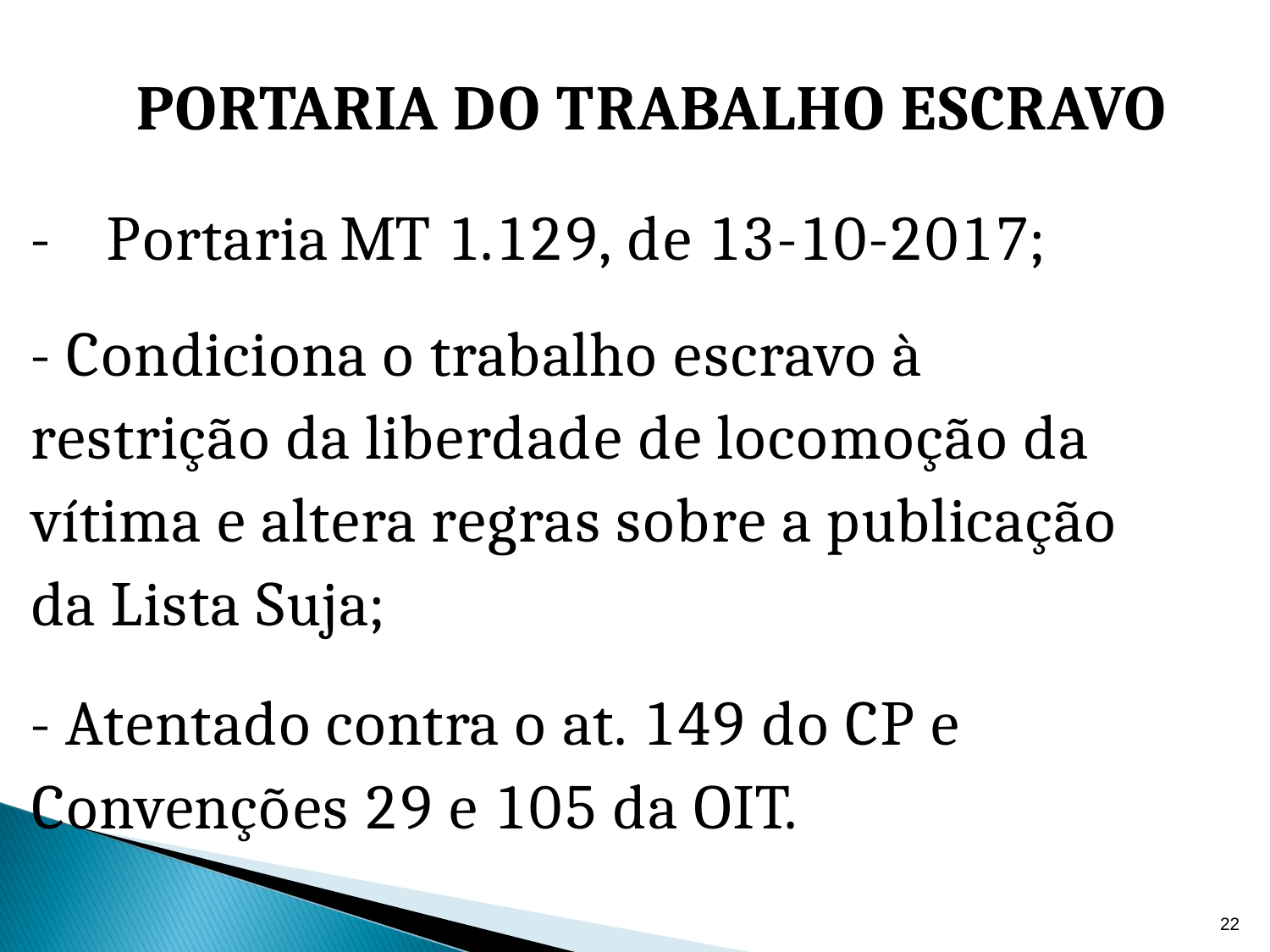

PORTARIA DO TRABALHO ESCRAVO
-    Portaria MT 1.129, de 13-10-2017;

- Condiciona o trabalho escravo à
restrição da liberdade de locomoção da
vítima e altera regras sobre a publicação
da Lista Suja;

- Atentado contra o at. 149 do CP e
Convenções 29 e 105 da OIT.

22